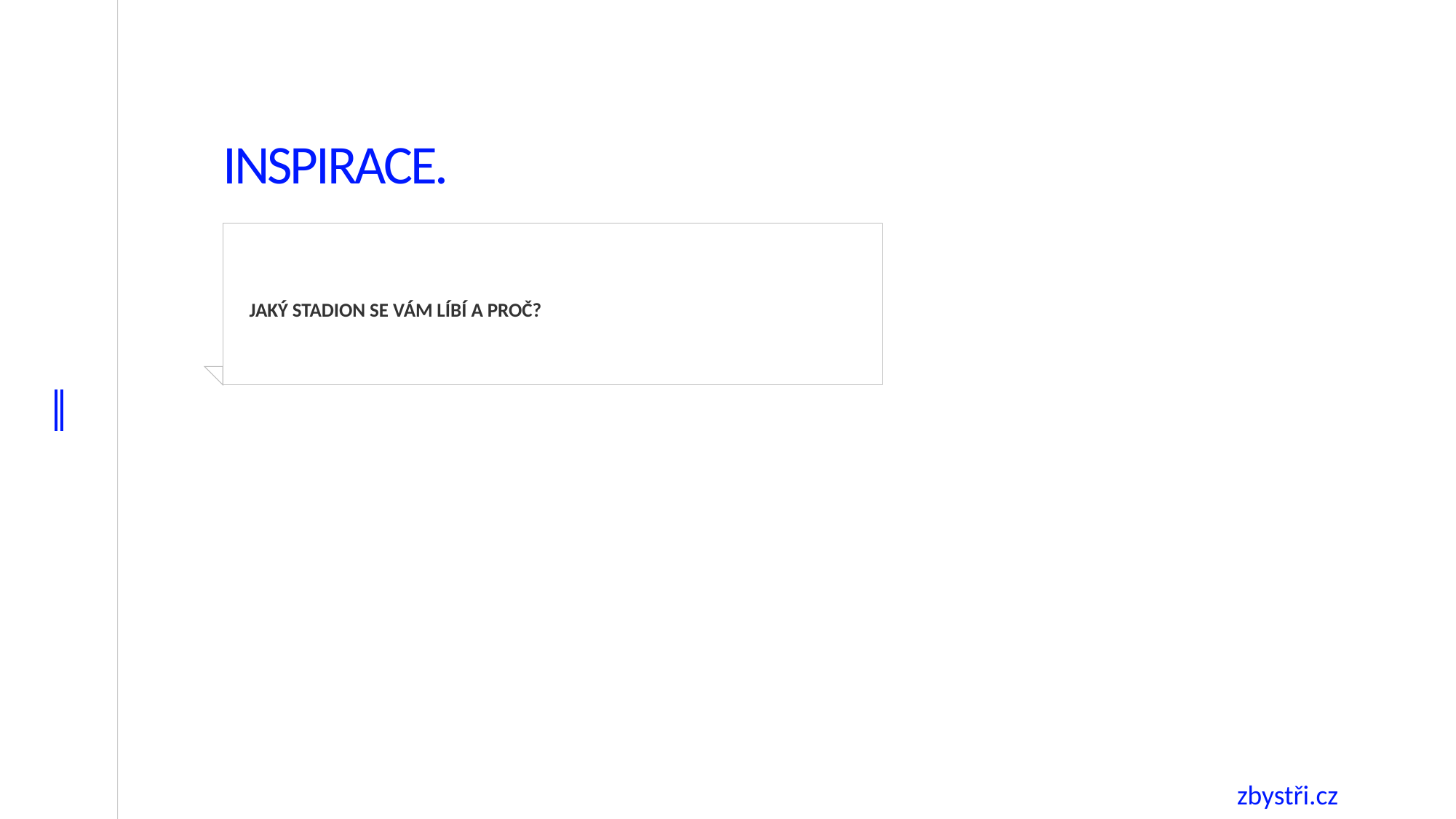

# INSPIRACE.

JAKÝ STADION SE VÁM LÍBÍ A PROČ?

zbystři.cz